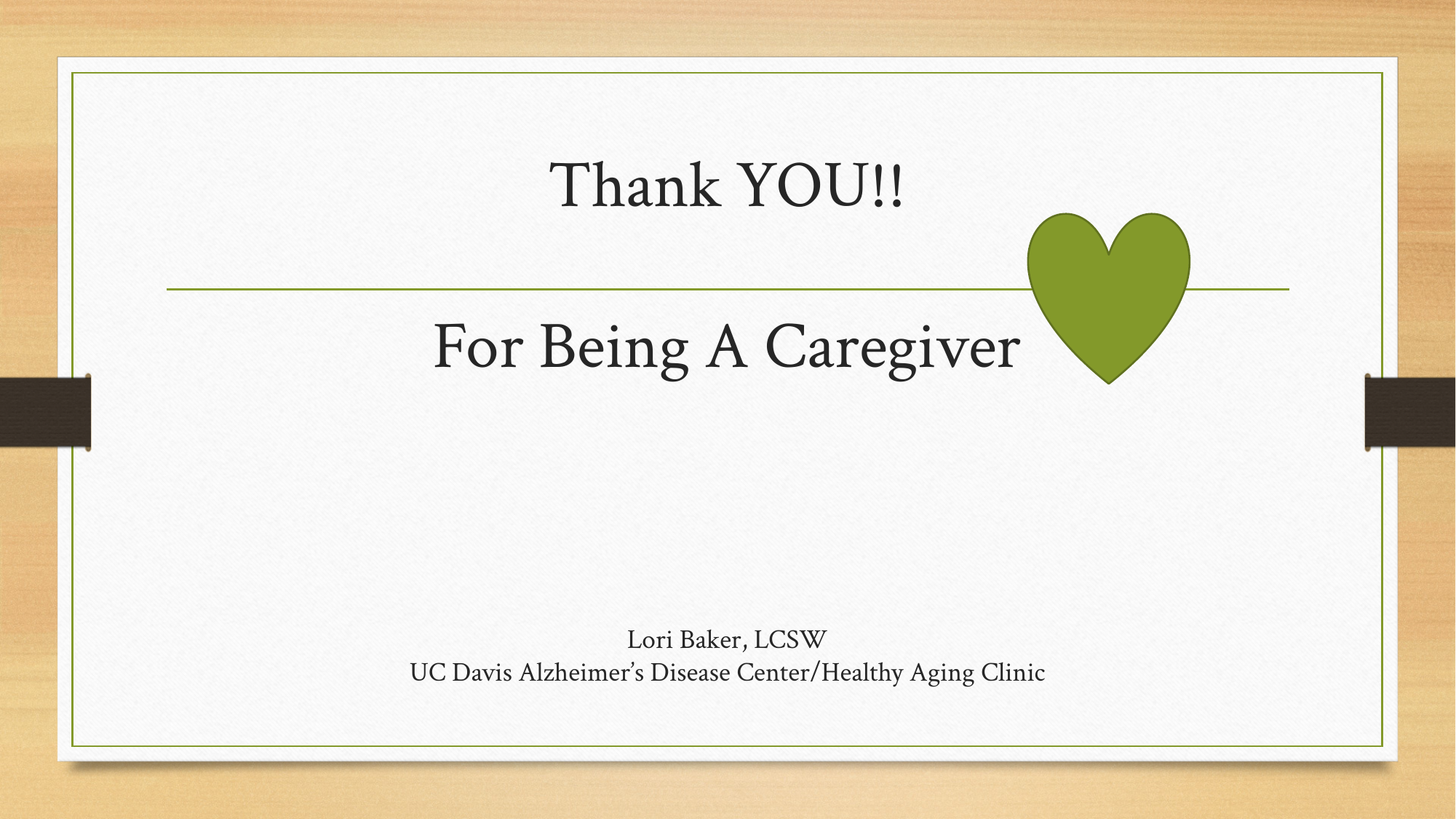

# Thank YOU!! For Being A Caregiver Lori Baker, LCSW UC Davis Alzheimer’s Disease Center/Healthy Aging Clinic